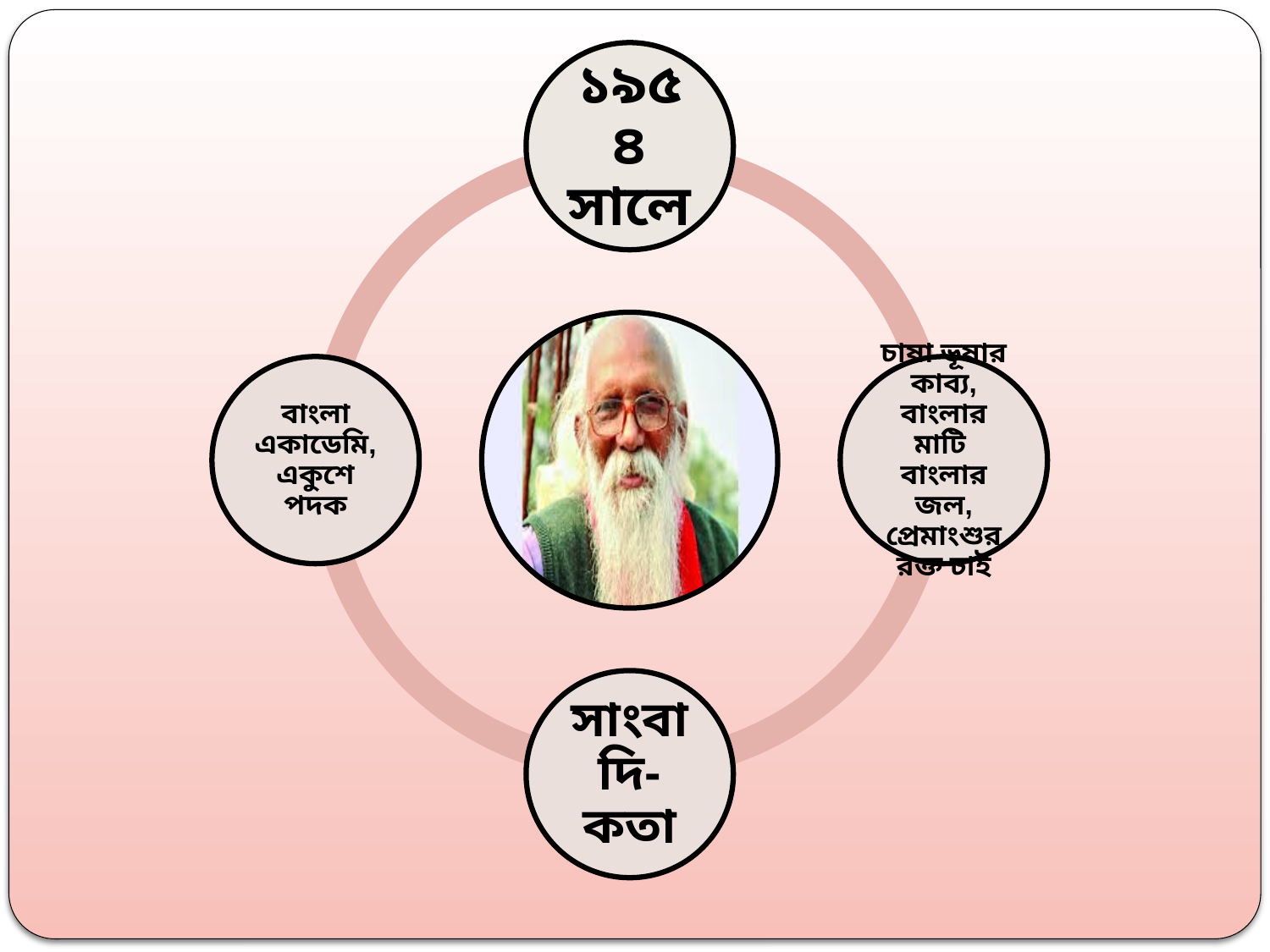

১৯৫৪ সালে
চাষা ভূষার কাব্য, বাংলার মাটি  বাংলার জল, প্রেমাংশুর রক্ত চাই
সাংবাদি-কতা
বাংলা একাডেমি, একুশে পদক